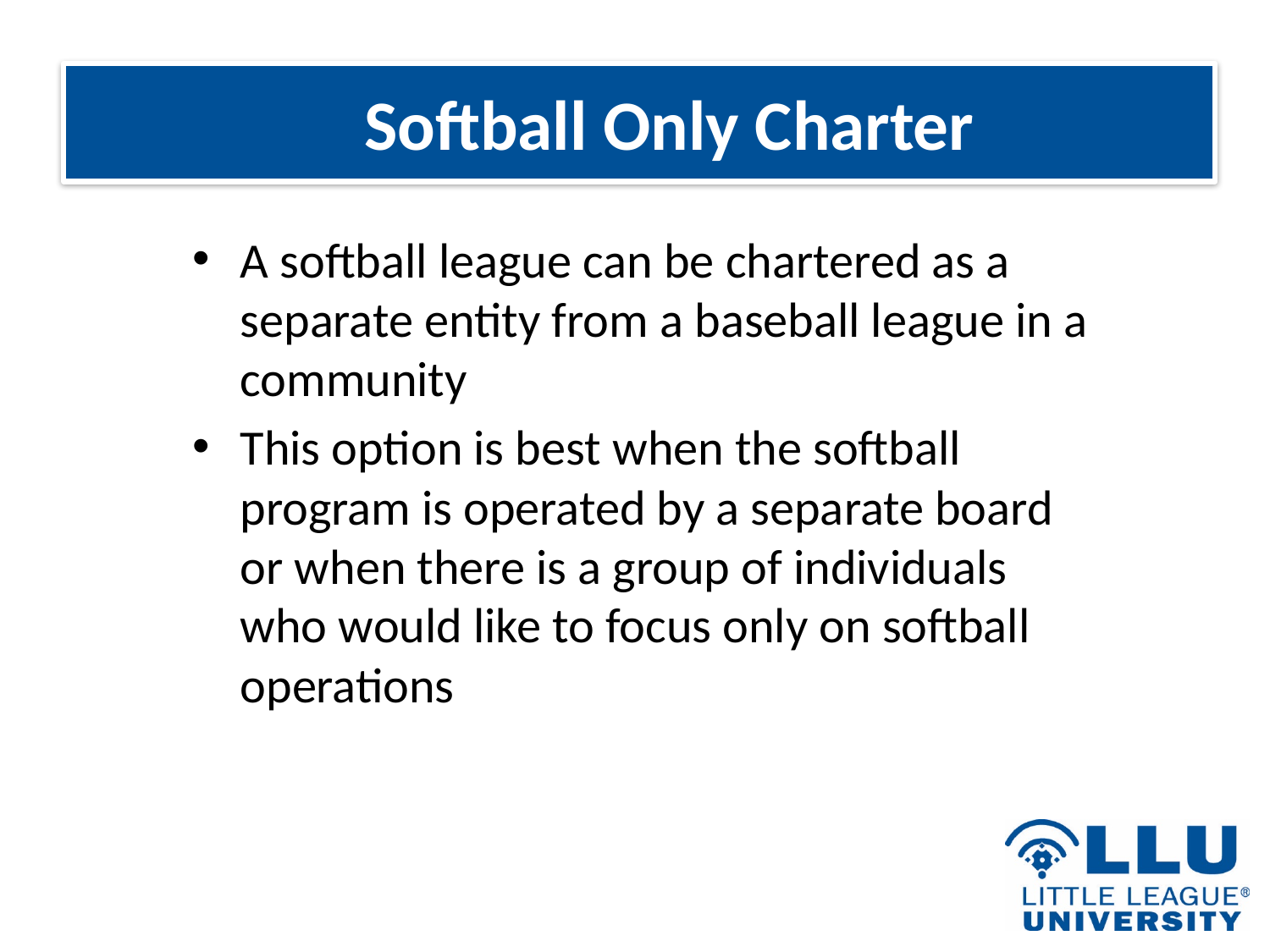

# Softball Only Charter
A softball league can be chartered as a separate entity from a baseball league in a community
This option is best when the softball program is operated by a separate board or when there is a group of individuals who would like to focus only on softball operations